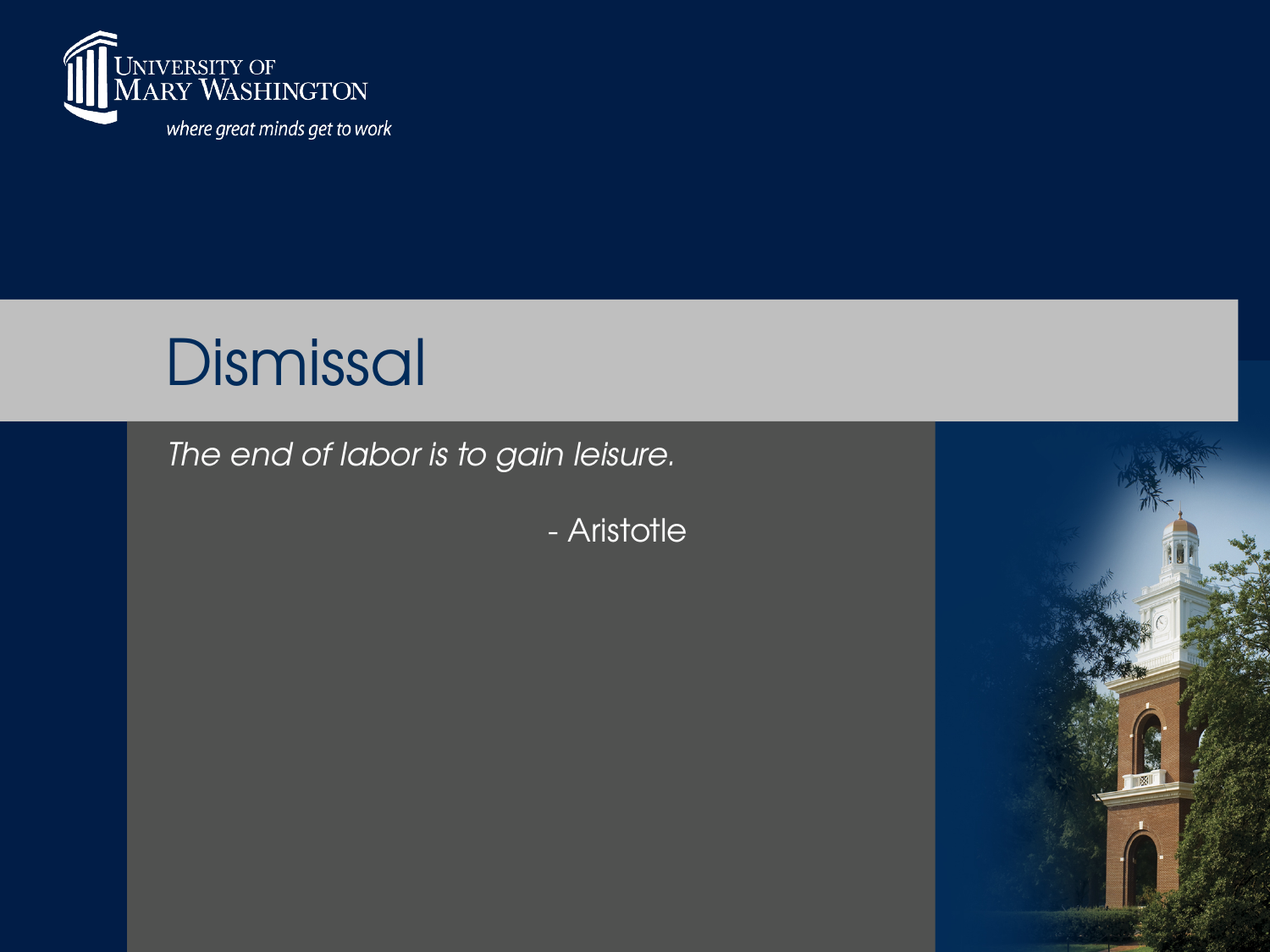

# Dismissal
The end of labor is to gain leisure.
								- Aristotle